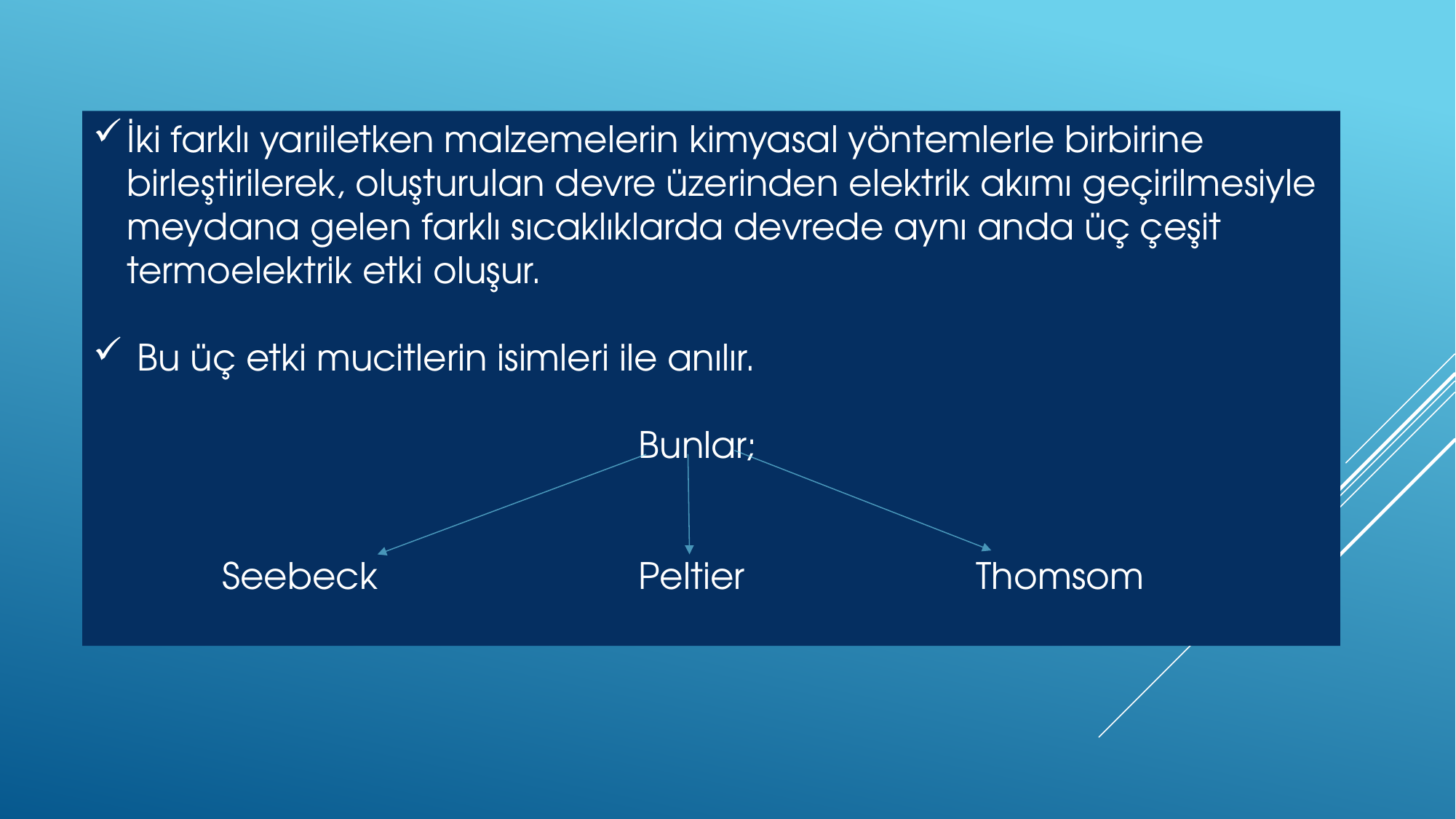

İki farklı yarıiletken malzemelerin kimyasal yöntemlerle birbirine birleştirilerek, oluşturulan devre üzerinden elektrik akımı geçirilmesiyle meydana gelen farklı sıcaklıklarda devrede aynı anda üç çeşit termoelektrik etki oluşur.

 Bu üç etki mucitlerin isimleri ile anılır.

    			   		Bunlar;

	  Seebeck	           	Peltier 		 Thomsom